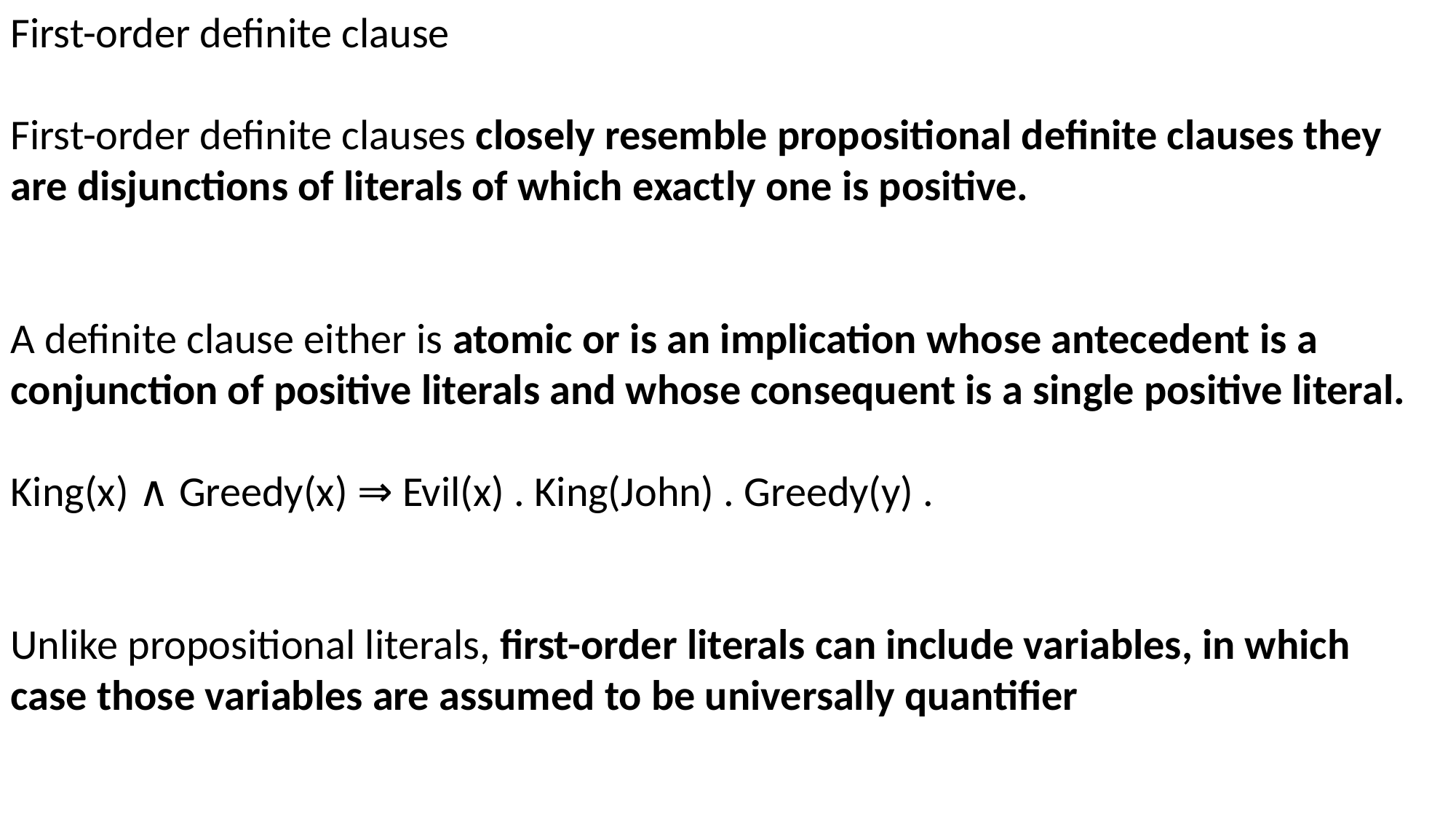

First-order definite clause

First-order definite clauses closely resemble propositional definite clauses they are disjunctions of literals of which exactly one is positive.

A definite clause either is atomic or is an implication whose antecedent is a conjunction of positive literals and whose consequent is a single positive literal.

King(x) ∧ Greedy(x) ⇒ Evil(x) . King(John) . Greedy(y) .

Unlike propositional literals, first-order literals can include variables, in which case those variables are assumed to be universally quantifier